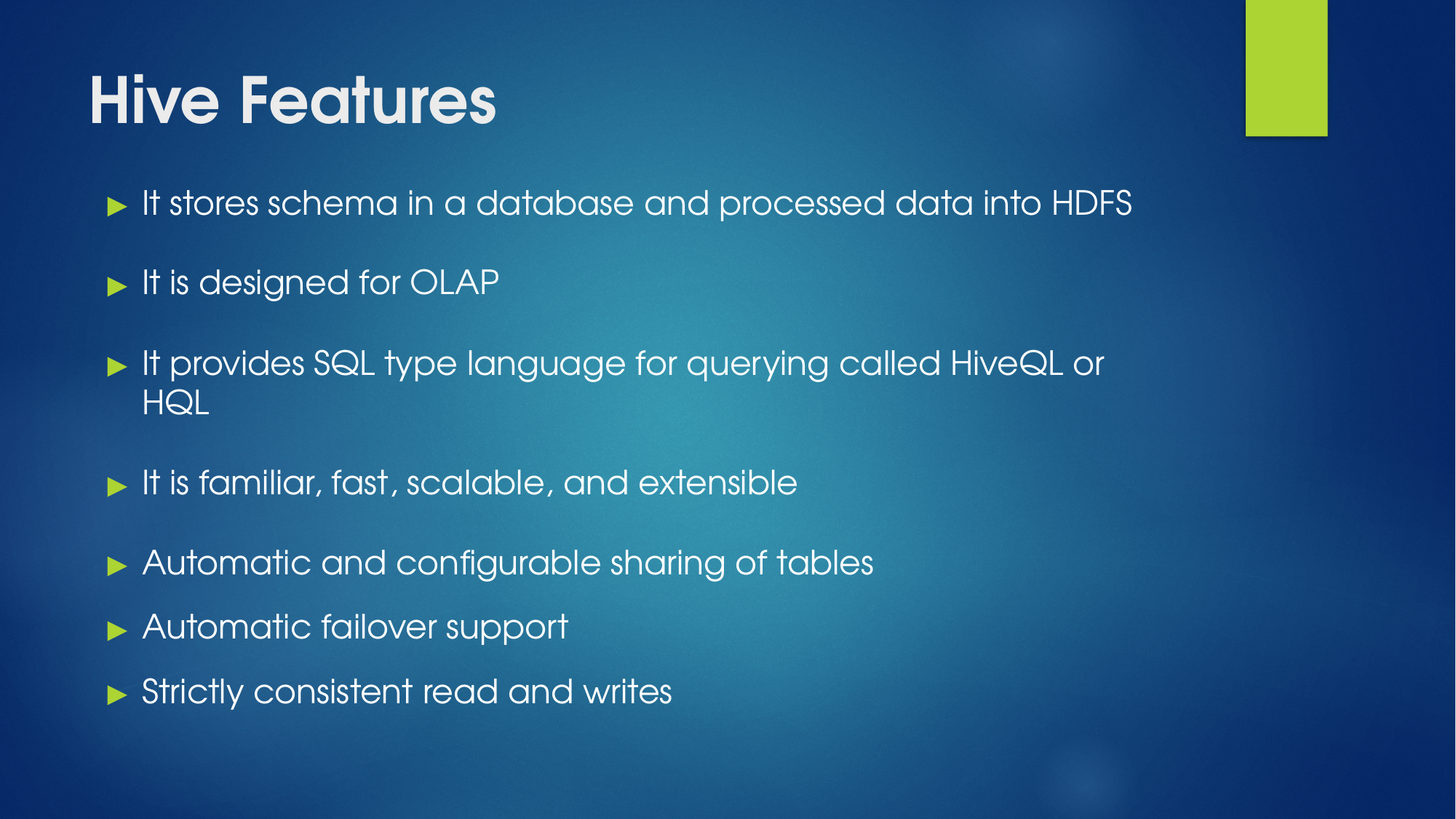

# Hive Features
It stores schema in a database and processed data into HDFS

It is designed for OLAP

It provides SQL type language for querying called HiveQL or HQL

It is familiar, fast, scalable, and extensible

Automatic and configurable sharing of tables
Automatic failover support
Strictly consistent read and writes